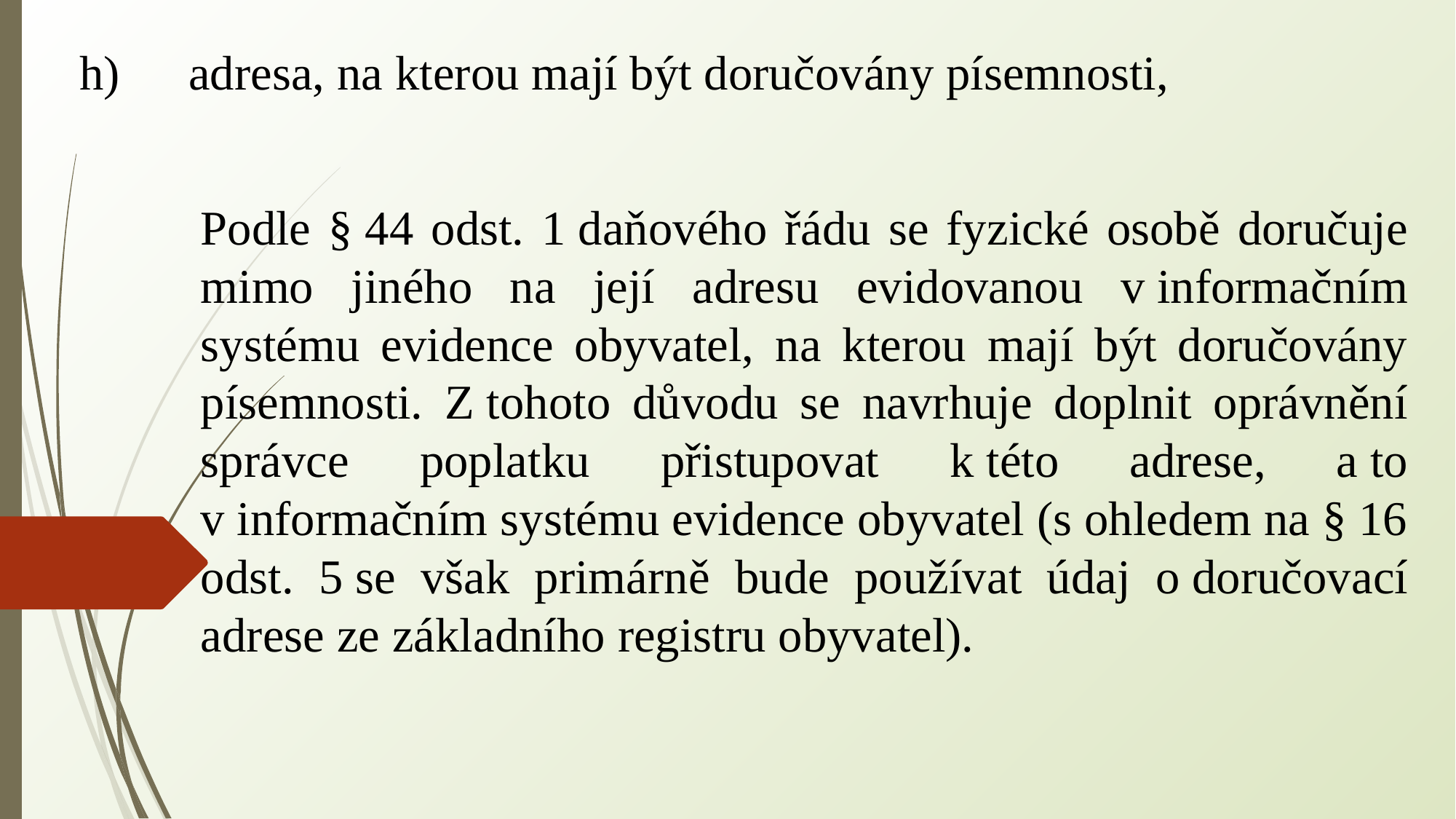

h)	adresa, na kterou mají být doručovány písemnosti,

Podle § 44 odst. 1 daňového řádu se fyzické osobě doručuje mimo jiného na její adresu evidovanou v informačním systému evidence obyvatel, na kterou mají být doručovány písemnosti. Z tohoto důvodu se navrhuje doplnit oprávnění správce poplatku přistupovat k této adrese, a to v informačním systému evidence obyvatel (s ohledem na § 16 odst. 5 se však primárně bude používat údaj o doručovací adrese ze základního registru obyvatel).